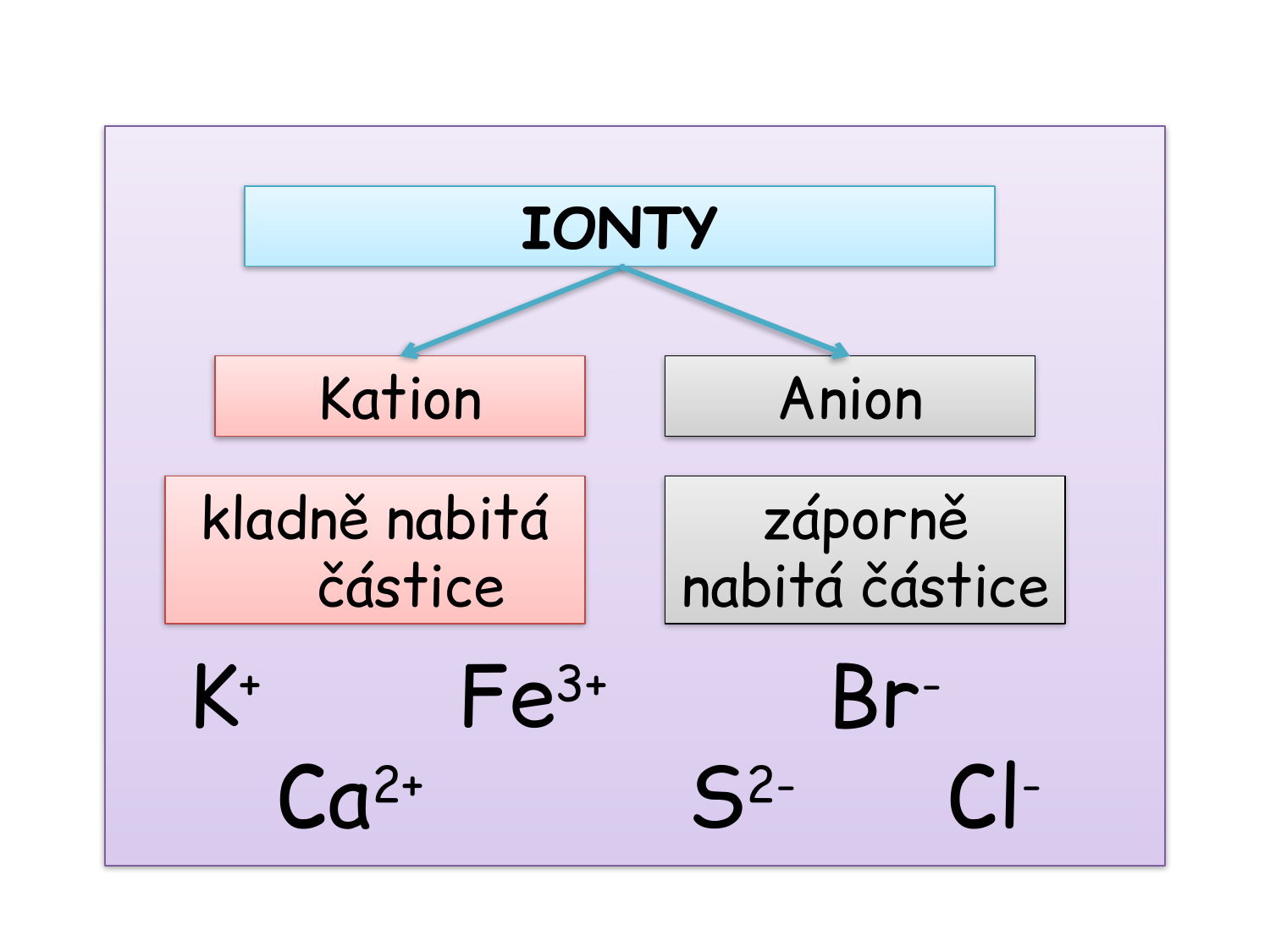

IONTY
Kation
Anion
kladně nabitá částice
záporně nabitá částice
K+
Fe3+
Br-
Ca2+
S2-
Cl-